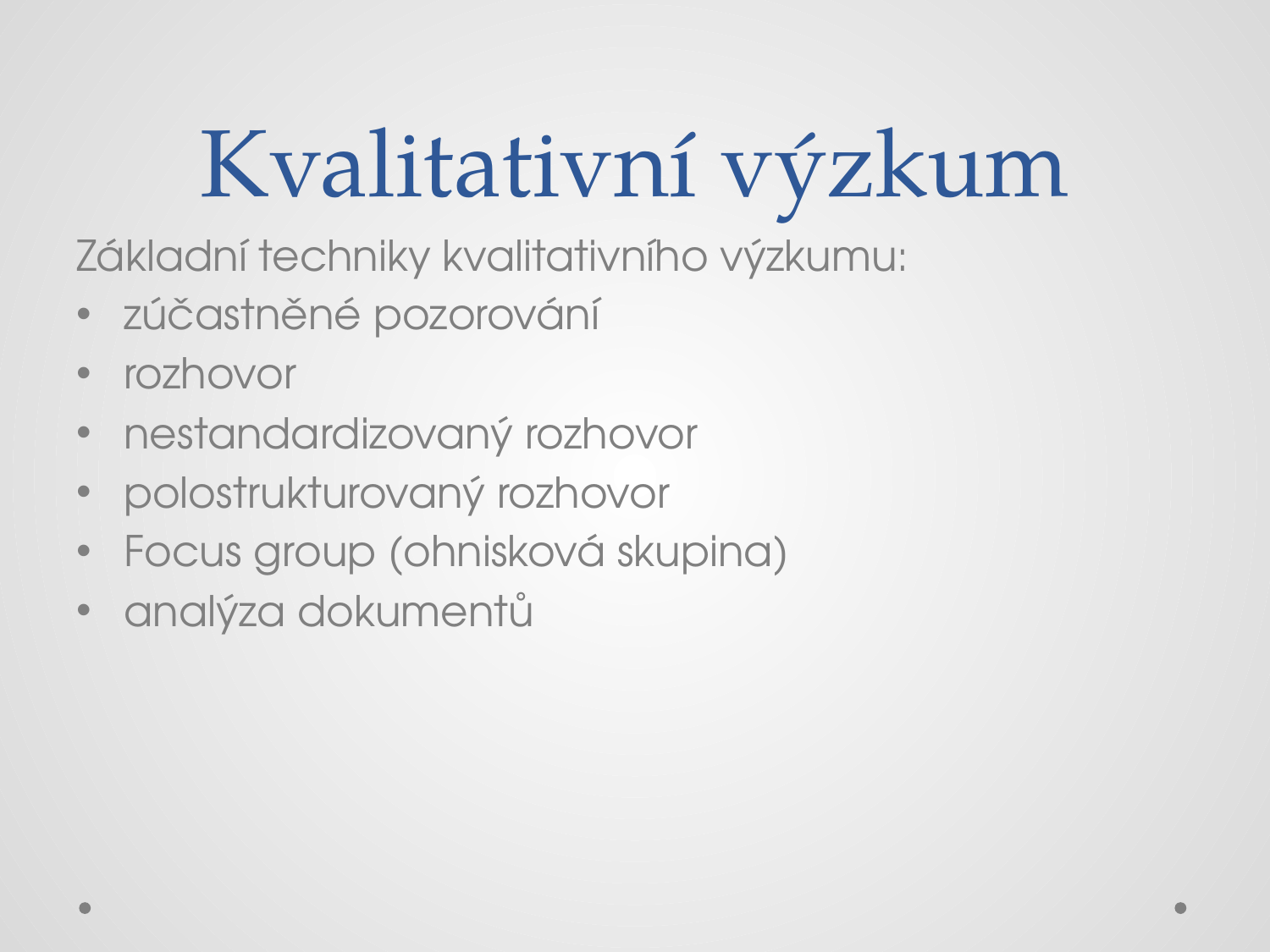

# Kvalitativní výzkum
Základní techniky kvalitativního výzkumu:
zúčastněné pozorování
rozhovor
nestandardizovaný rozhovor
polostrukturovaný rozhovor
Focus group (ohnisková skupina)
analýza dokumentů